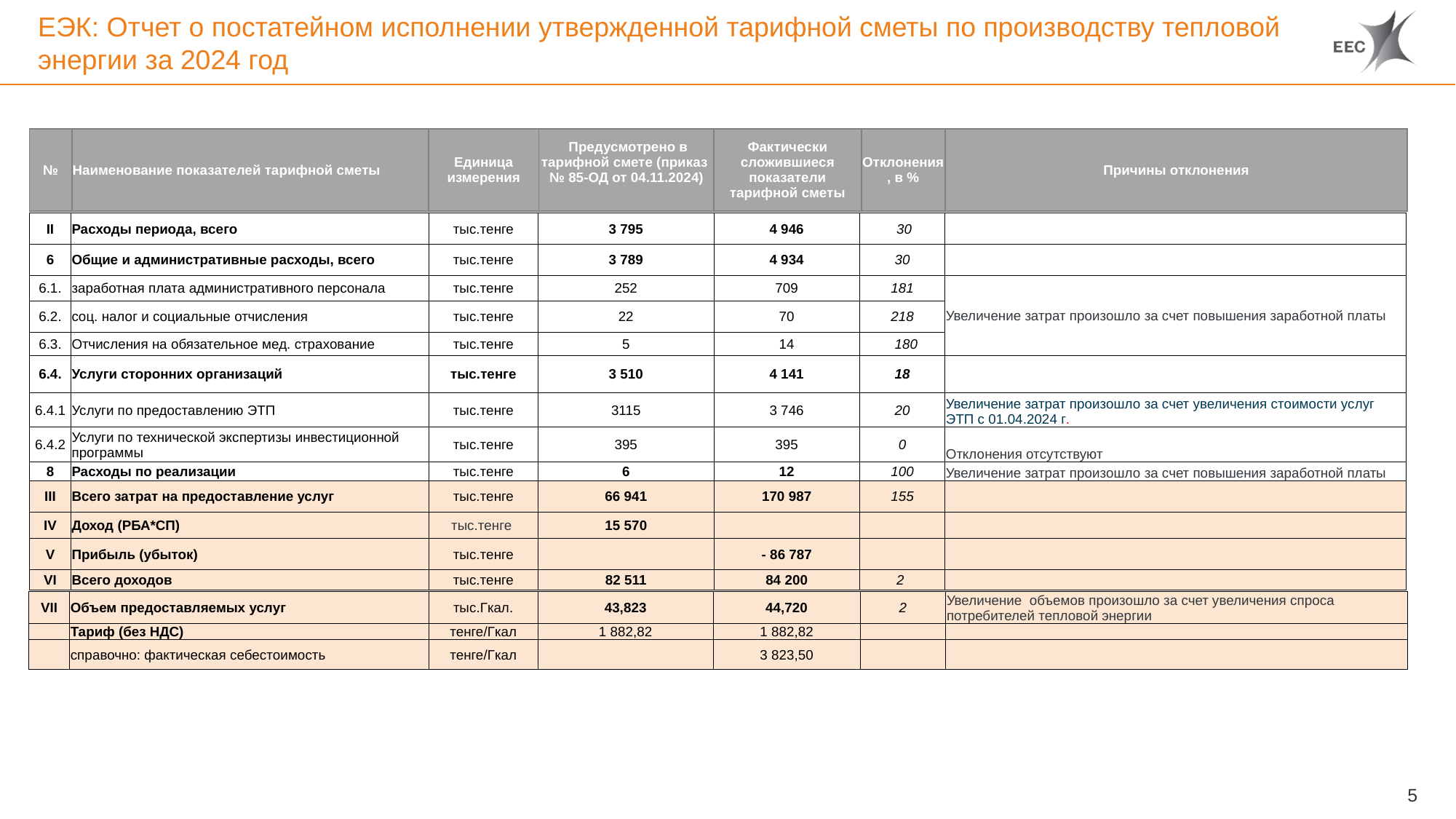

# ЕЭК: Отчет о постатейном исполнении утвержденной тарифной сметы по производству тепловой энергии за 2024 год
| № | Наименование показателей тарифной сметы | Единица измерения | Предусмотрено в тарифной смете (приказ № 85-ОД от 04.11.2024) | Фактически сложившиеся показатели тарифной сметы | Отклонения, в % | Причины отклонения |
| --- | --- | --- | --- | --- | --- | --- |
| II | Расходы периода, всего | тыс.тенге | 3 795 | 4 946 | 30 |  |
| --- | --- | --- | --- | --- | --- | --- |
| 6 | Общие и административные расходы, всего | тыс.тенге | 3 789 | 4 934 | 30 |  |
| 6.1. | заработная плата административного персонала | тыс.тенге | 252 | 709 | 181 | Увеличение затрат произошло за счет повышения заработной платы |
| 6.2. | соц. налог и социальные отчисления | тыс.тенге | 22 | 70 | 218 |  |
| 6.3. | Отчисления на обязательное мед. страхование | тыс.тенге | 5 | 14 | 180 |  |
| 6.4. | Услуги сторонних организаций | тыс.тенге | 3 510 | 4 141 | 18 |  |
| 6.4.1 | Услуги по предоставлению ЭТП | тыс.тенге | 3115 | 3 746 | 20 | Увеличение затрат произошло за счет увеличения стоимости услуг ЭТП с 01.04.2024 г. |
| 6.4.2 | Услуги по технической экспертизы инвестиционной программы | тыс.тенге | 395 | 395 | 0 | Отклонения отсутствуют |
| 8 | Расходы по реализации | тыс.тенге | 6 | 12 | 100 | Увеличение затрат произошло за счет повышения заработной платы |
| III | Всего затрат на предоставление услуг | тыс.тенге | 66 941 | 170 987 | 155 |  |
| IV | Доход (РБА\*СП) | тыс.тенге | 15 570 |  |  |  |
| V | Прибыль (убыток) | тыс.тенге |  | - 86 787 |  |  |
| VI | Всего доходов | тыс.тенге | 82 511 | 84 200 | 2 |  |
| VII | Объем предоставляемых услуг | тыс.Гкал. | 43,823 | 44,720 | 2 | Увеличение объемов произошло за счет увеличения спроса потребителей тепловой энергии |
| --- | --- | --- | --- | --- | --- | --- |
|  | Тариф (без НДС) | тенге/Гкал | 1 882,82 | 1 882,82 |  |  |
|  | справочно: фактическая себестоимость | тенге/Гкал |  | 3 823,50 |  |  |